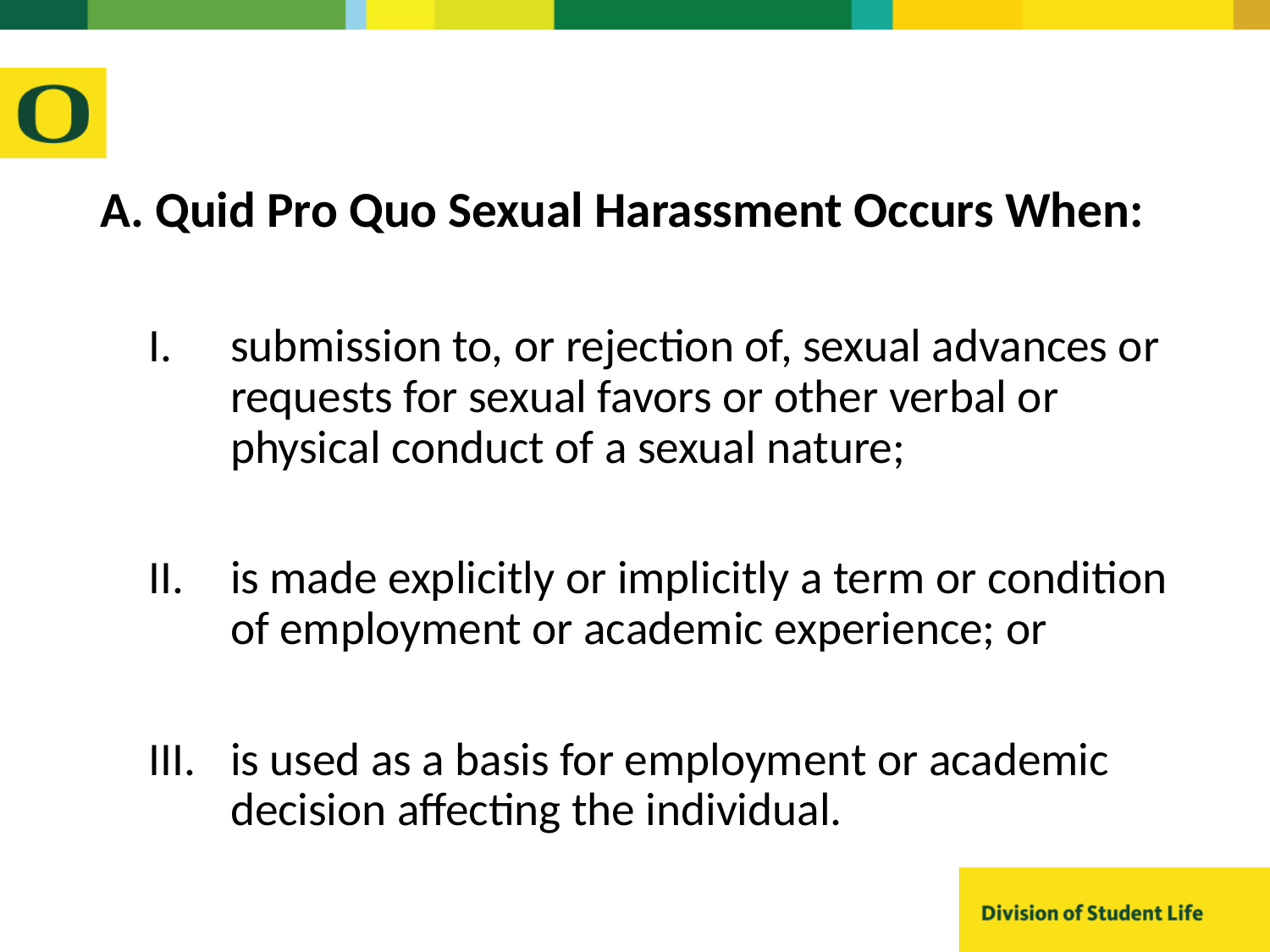

A. Quid Pro Quo Sexual Harassment Occurs When:

submission to, or rejection of, sexual advances or requests for sexual favors or other verbal or physical conduct of a sexual nature;

is made explicitly or implicitly a term or condition of employment or academic experience; or

is used as a basis for employment or academic decision affecting the individual.